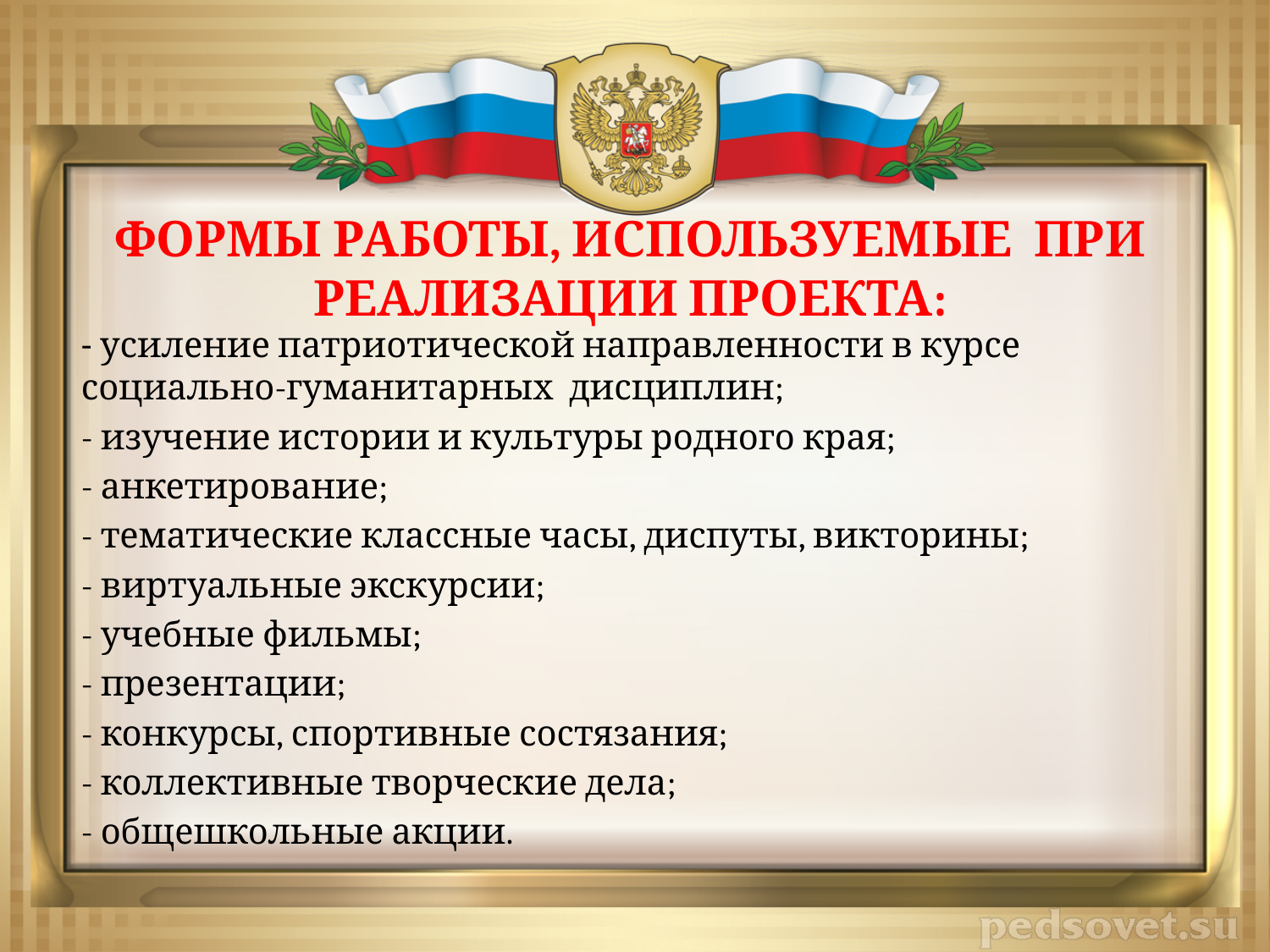

# ФОРМЫ РАБОТЫ, ИСПОЛЬЗУЕМЫЕ  ПРИ РЕАЛИЗАЦИИ ПРОЕКТА:
- усиление патриотической направленности в курсе социально-гуманитарных  дисциплин;
- изучение истории и культуры родного края;
- анкетирование;
- тематические классные часы, диспуты, викторины;
- виртуальные экскурсии;
- учебные фильмы;
- презентации;
- конкурсы, спортивные состязания;
- коллективные творческие дела;
- общешкольные акции.